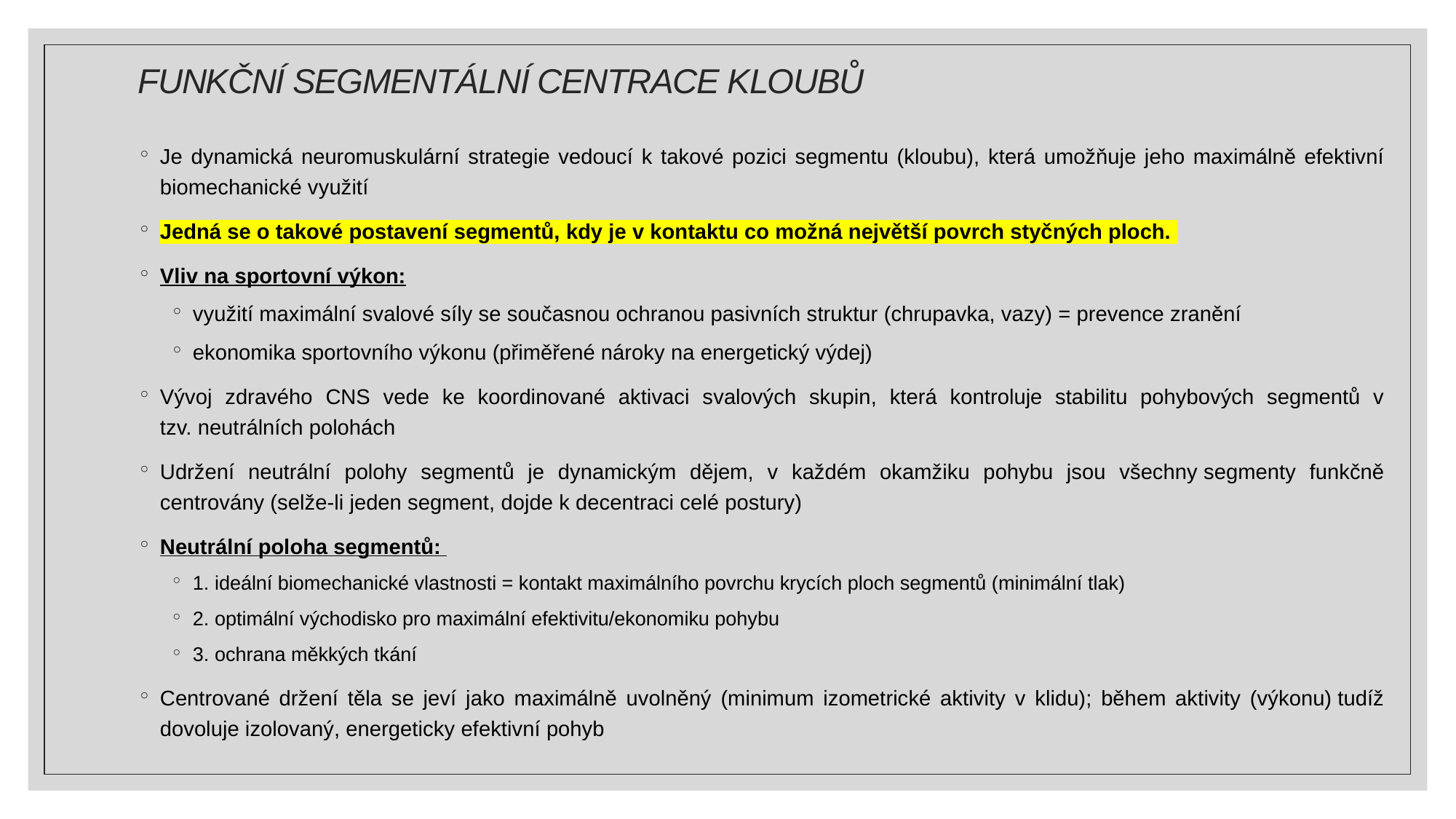

# FUNKČNÍ SEGMENTÁLNÍ CENTRACE KLOUBŮ
Je dynamická neuromuskulární strategie vedoucí k takové pozici segmentu (kloubu), která umožňuje jeho maximálně efektivní biomechanické využití
Jedná se o takové postavení segmentů, kdy je v kontaktu co možná největší povrch styčných ploch.
Vliv na sportovní výkon:
využití maximální svalové síly se současnou ochranou pasivních struktur (chrupavka, vazy) = prevence zranění
ekonomika sportovního výkonu (přiměřené nároky na energetický výdej)
Vývoj zdravého CNS vede ke koordinované aktivaci svalových skupin, která kontroluje stabilitu pohybových segmentů v tzv. neutrálních polohách
Udržení neutrální polohy segmentů je dynamickým dějem, v každém okamžiku pohybu jsou všechny segmenty funkčně centrovány (selže-li jeden segment, dojde k decentraci celé postury)
Neutrální poloha segmentů:
1. ideální biomechanické vlastnosti = kontakt maximálního povrchu krycích ploch segmentů (minimální tlak)
2. optimální východisko pro maximální efektivitu/ekonomiku pohybu
3. ochrana měkkých tkání
Centrované držení těla se jeví jako maximálně uvolněný (minimum izometrické aktivity v klidu); během aktivity (výkonu) tudíž dovoluje izolovaný, energeticky efektivní pohyb